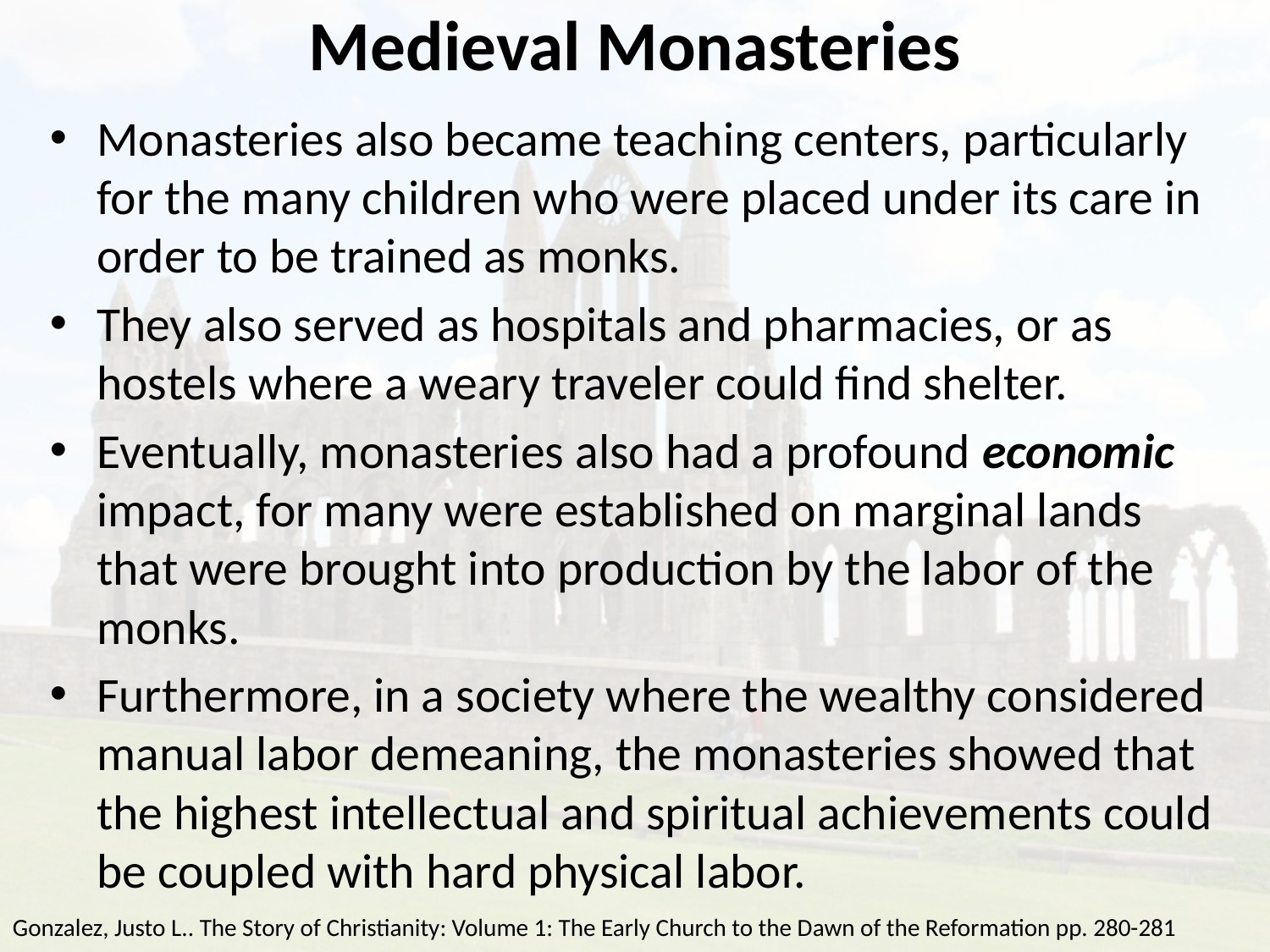

# Medieval Monasteries
Monasteries also became teaching centers, particularly for the many children who were placed under its care in order to be trained as monks.
They also served as hospitals and pharmacies, or as hostels where a weary traveler could find shelter.
Eventually, monasteries also had a profound economic impact, for many were established on marginal lands that were brought into production by the labor of the monks.
Furthermore, in a society where the wealthy considered manual labor demeaning, the monasteries showed that the highest intellectual and spiritual achievements could be coupled with hard physical labor.
Gonzalez, Justo L.. The Story of Christianity: Volume 1: The Early Church to the Dawn of the Reformation pp. 280-281